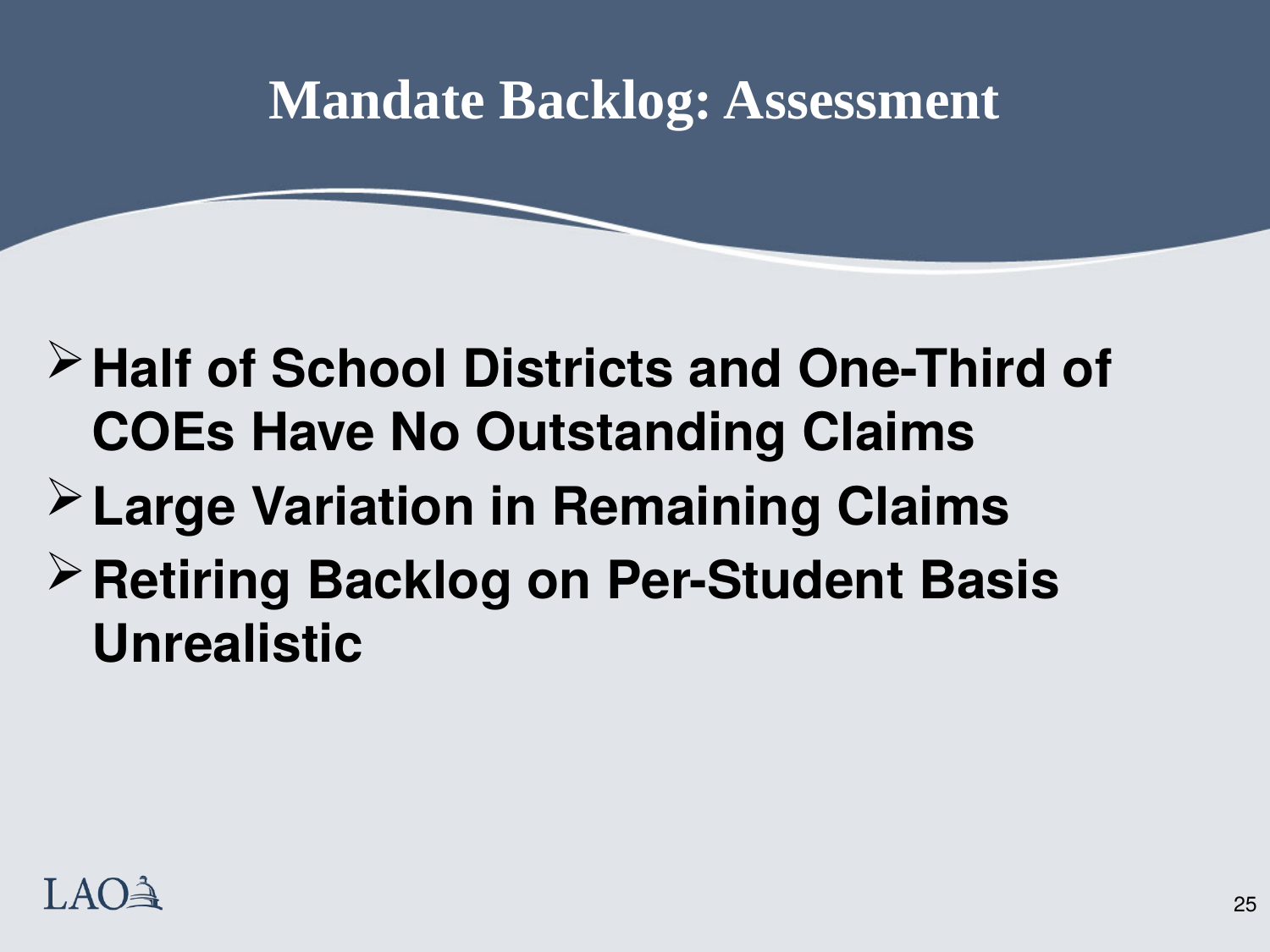

# Mandate Backlog: Assessment
Half of School Districts and One-Third of COEs Have No Outstanding Claims
Large Variation in Remaining Claims
Retiring Backlog on Per-Student Basis Unrealistic
25